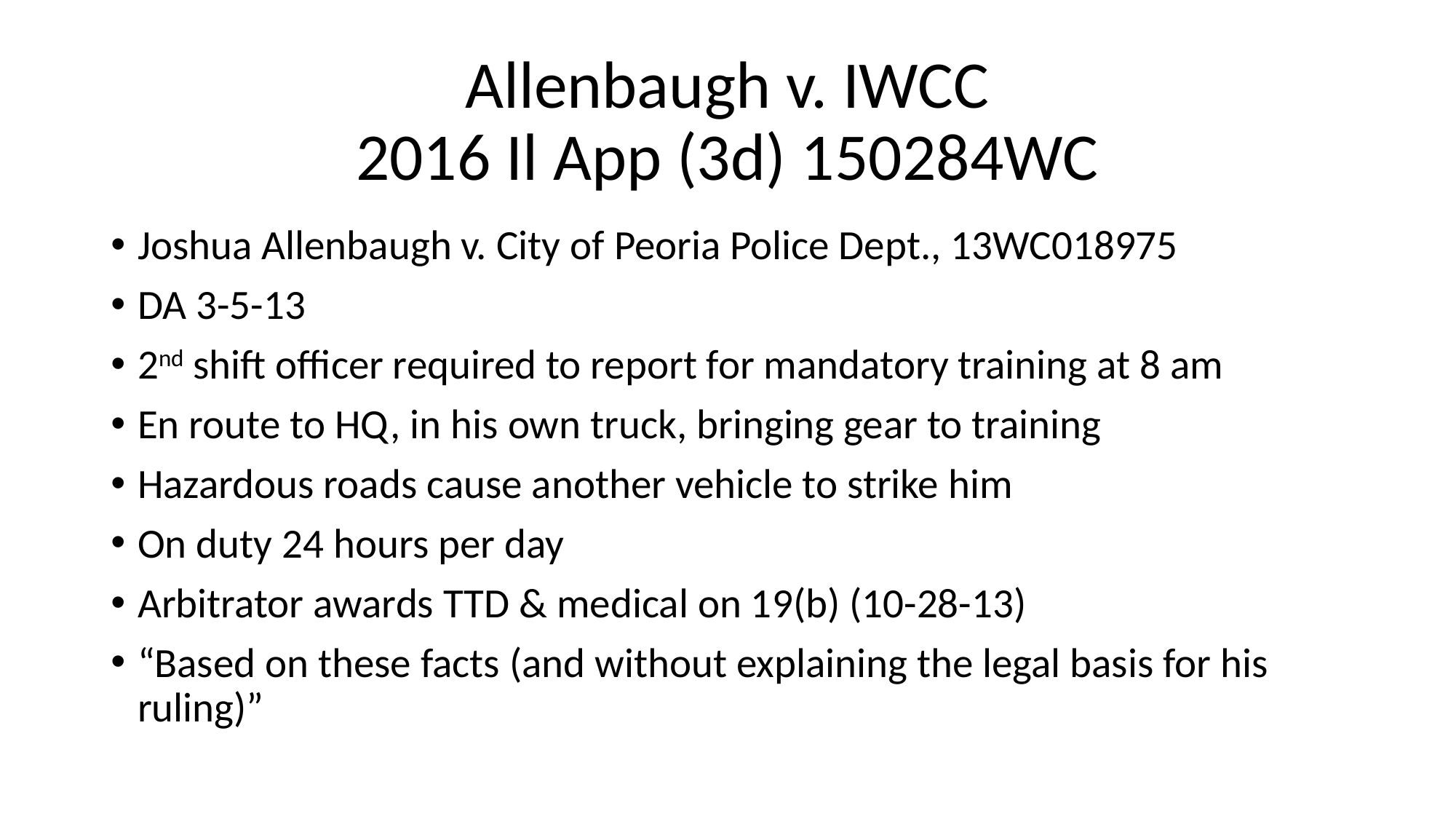

# Allenbaugh v. IWCC 2016 Il App (3d) 150284WC
Joshua Allenbaugh v. City of Peoria Police Dept., 13WC018975
DA 3-5-13
2nd shift officer required to report for mandatory training at 8 am
En route to HQ, in his own truck, bringing gear to training
Hazardous roads cause another vehicle to strike him
On duty 24 hours per day
Arbitrator awards TTD & medical on 19(b) (10-28-13)
“Based on these facts (and without explaining the legal basis for his ruling)”